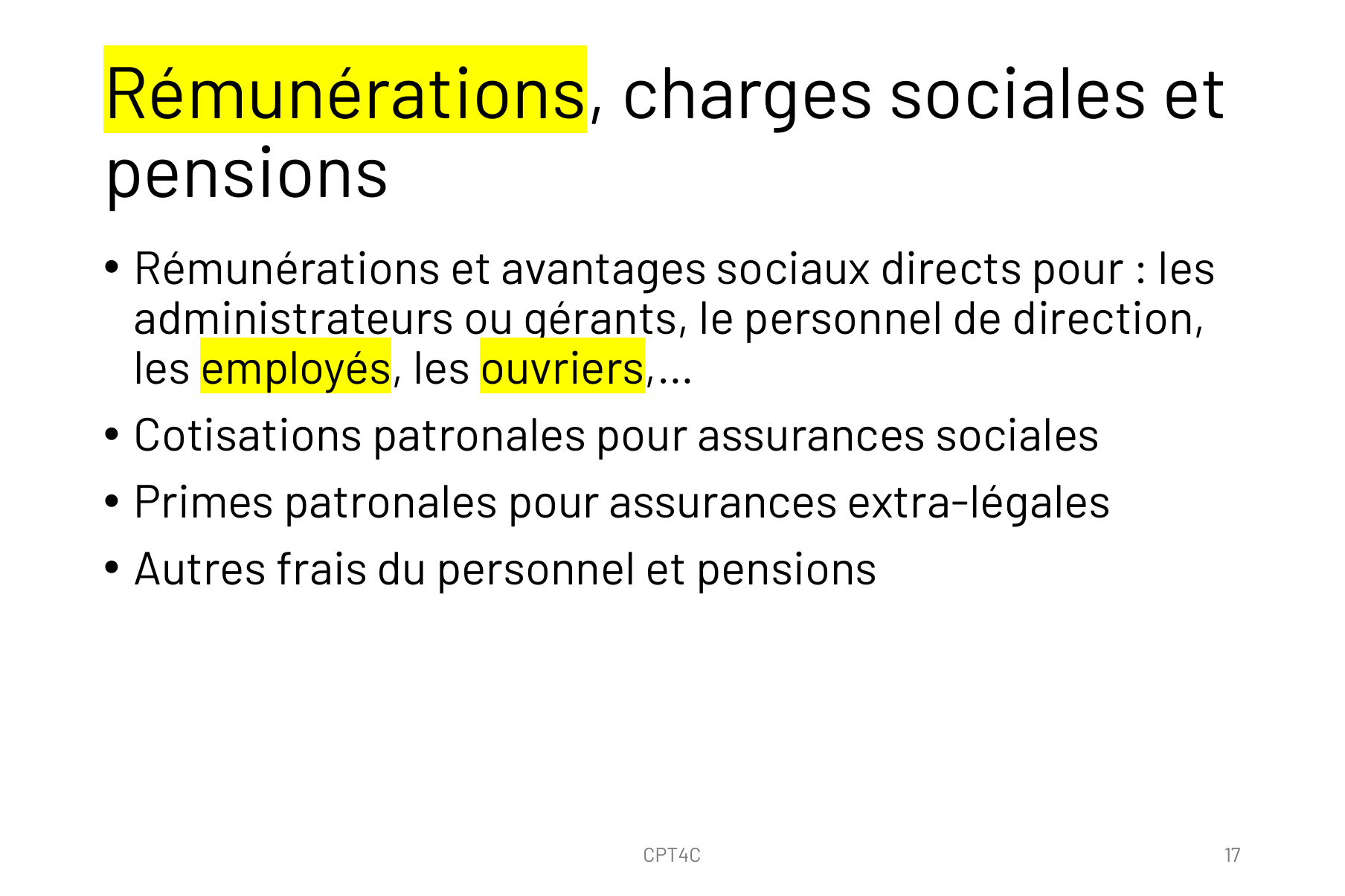

# Rémunérations, charges sociales et pensions
Rémunérations et avantages sociaux directs pour : les administrateurs ou gérants, le personnel de direction, les employés, les ouvriers,…
Cotisations patronales pour assurances sociales
Primes patronales pour assurances extra-légales
Autres frais du personnel et pensions

CPT4C
17